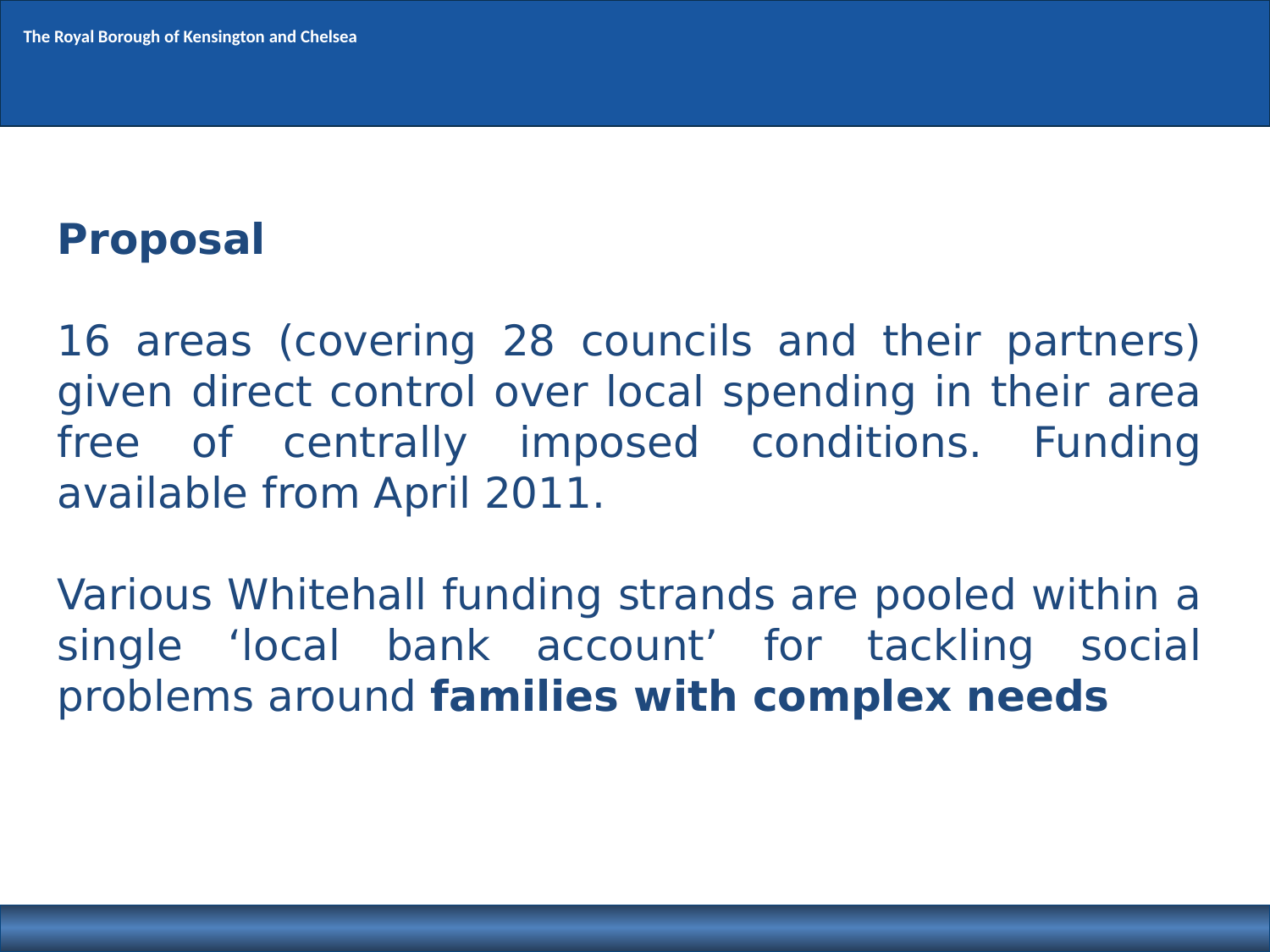

The Royal Borough of Kensington and Chelsea

Proposal

16 areas (covering 28 councils and their partners) given direct control over local spending in their area free of centrally imposed conditions. Funding available from April 2011.

Various Whitehall funding strands are pooled within a single ‘local bank account’ for tackling social problems around families with complex needs